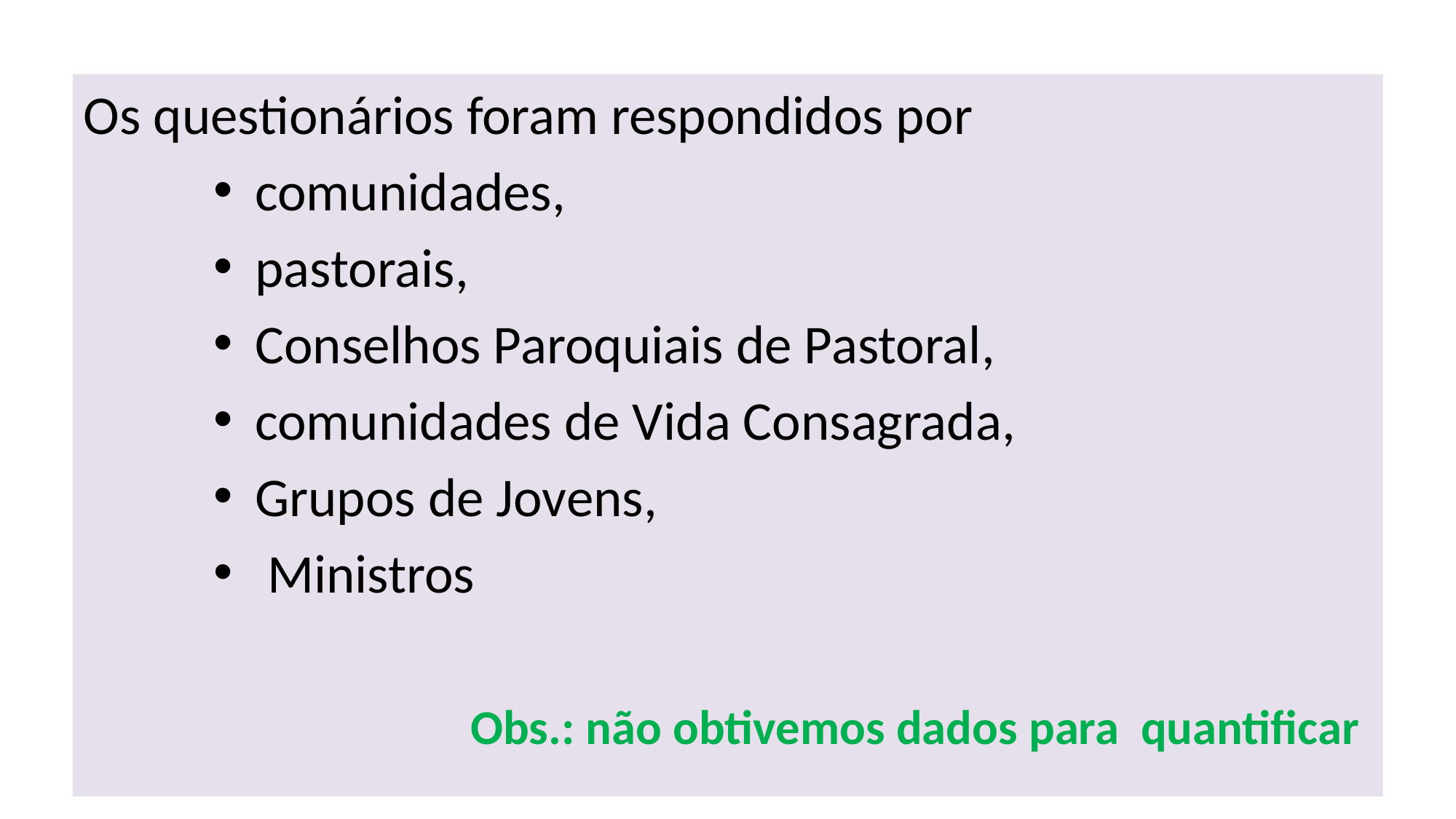

Os questionários foram respondidos por
comunidades,
pastorais,
Conselhos Paroquiais de Pastoral,
comunidades de Vida Consagrada,
Grupos de Jovens,
 Ministros

Obs.: não obtivemos dados para  quantificar